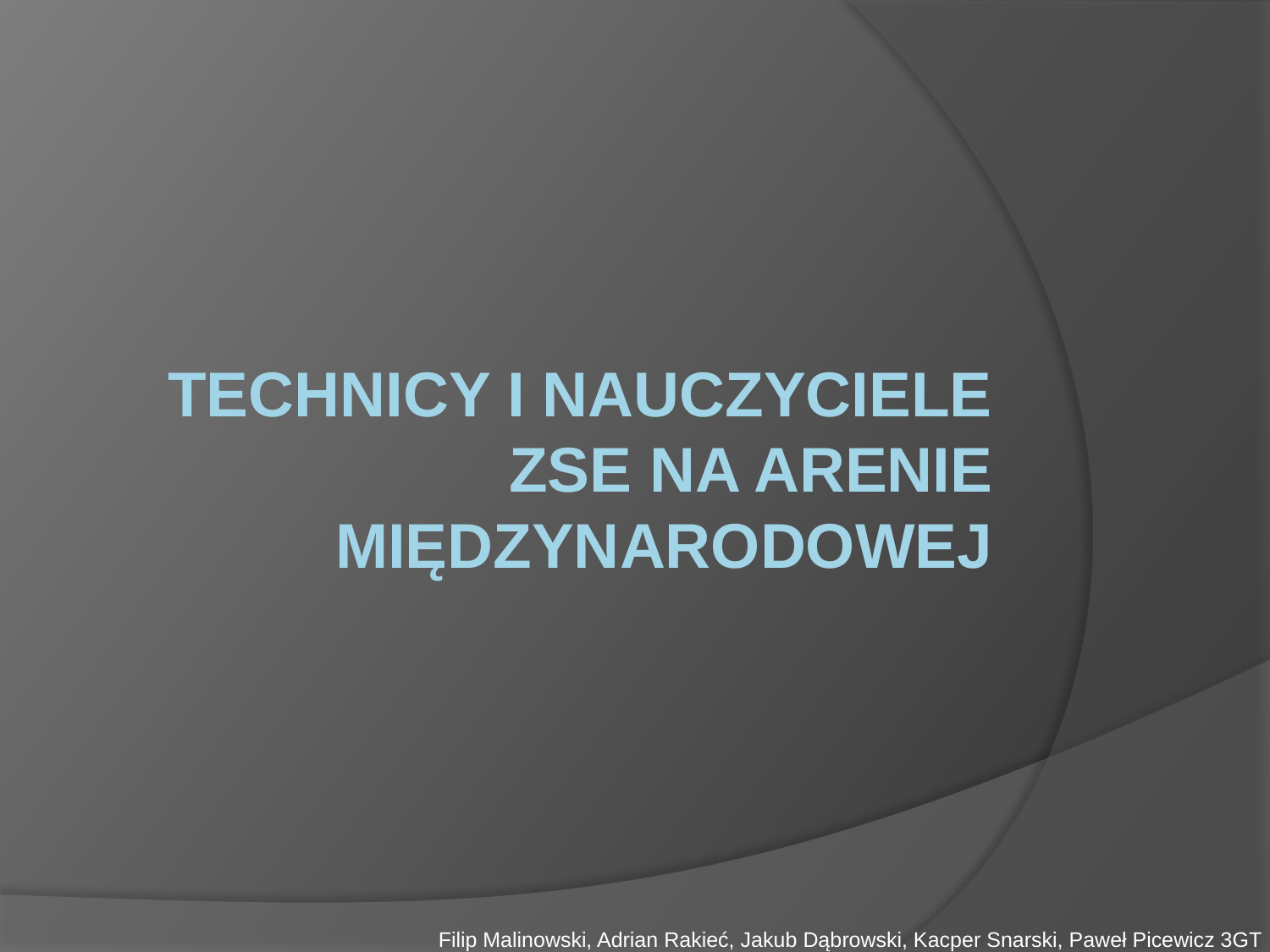

# TECHNICY I NAUCZYCIELE ZSE NA ARENIE MIĘDZYNARODOWEJ
Filip Malinowski, Adrian Rakieć, Jakub Dąbrowski, Kacper Snarski, Paweł Picewicz 3GT